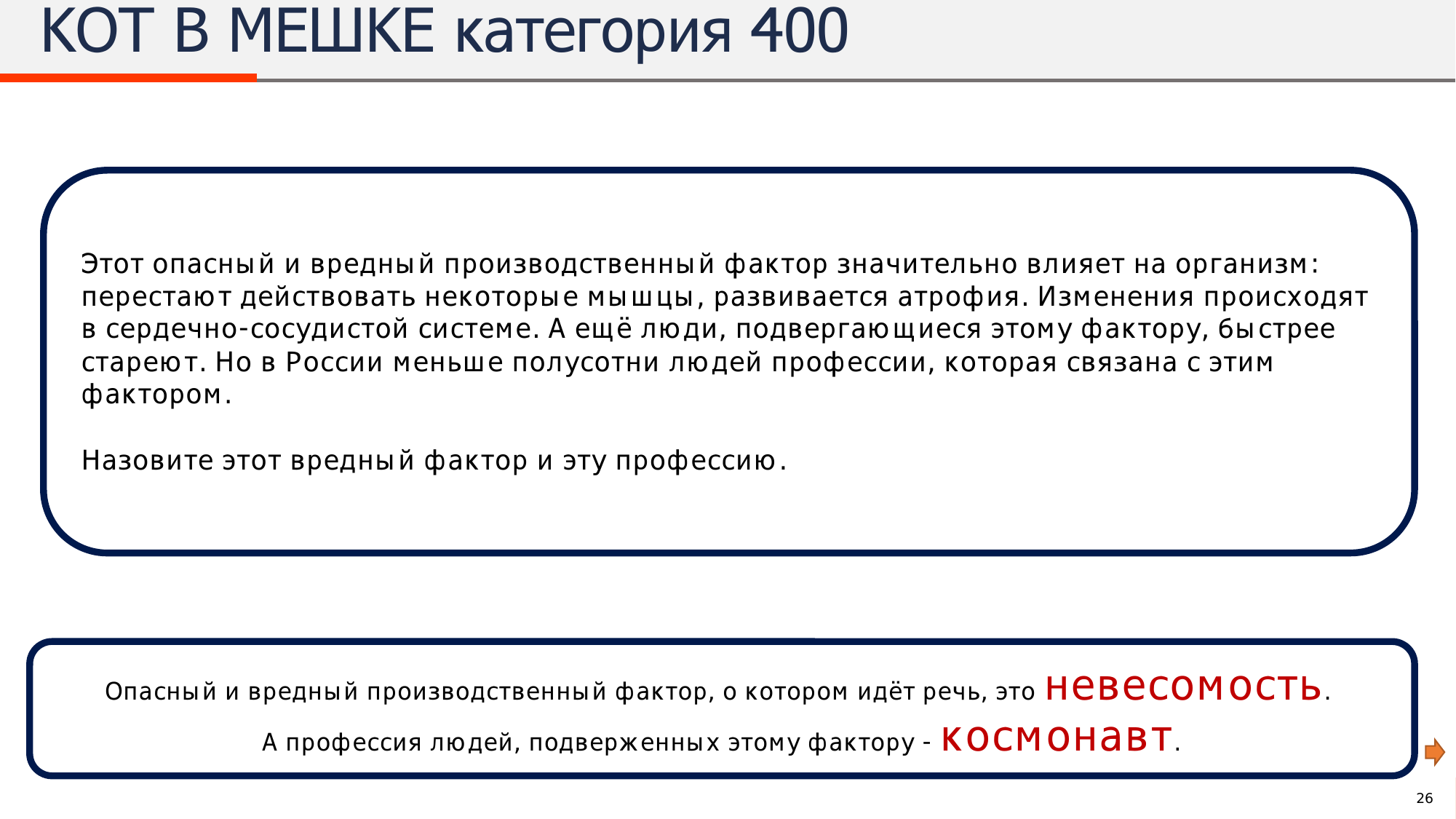

# КОТ В МЕШКЕ категория 400

Этот опасный и вредный производственный фактор значительно влияет на организм: перестают действовать некоторые мышцы, развивается атрофия. Изменения происходят в сердечно-сосудистой системе. А ещё люди, подвергающиеся этому фактору, быстрее стареют. Но в России меньше полусотни людей профессии, которая связана с этим фактором.

Назовите этот вредный фактор и эту профессию.
Опасный и вредный производственный фактор, о котором идёт речь, это невесомость.
А профессия людей, подверженных этому фактору - космонавт.

26